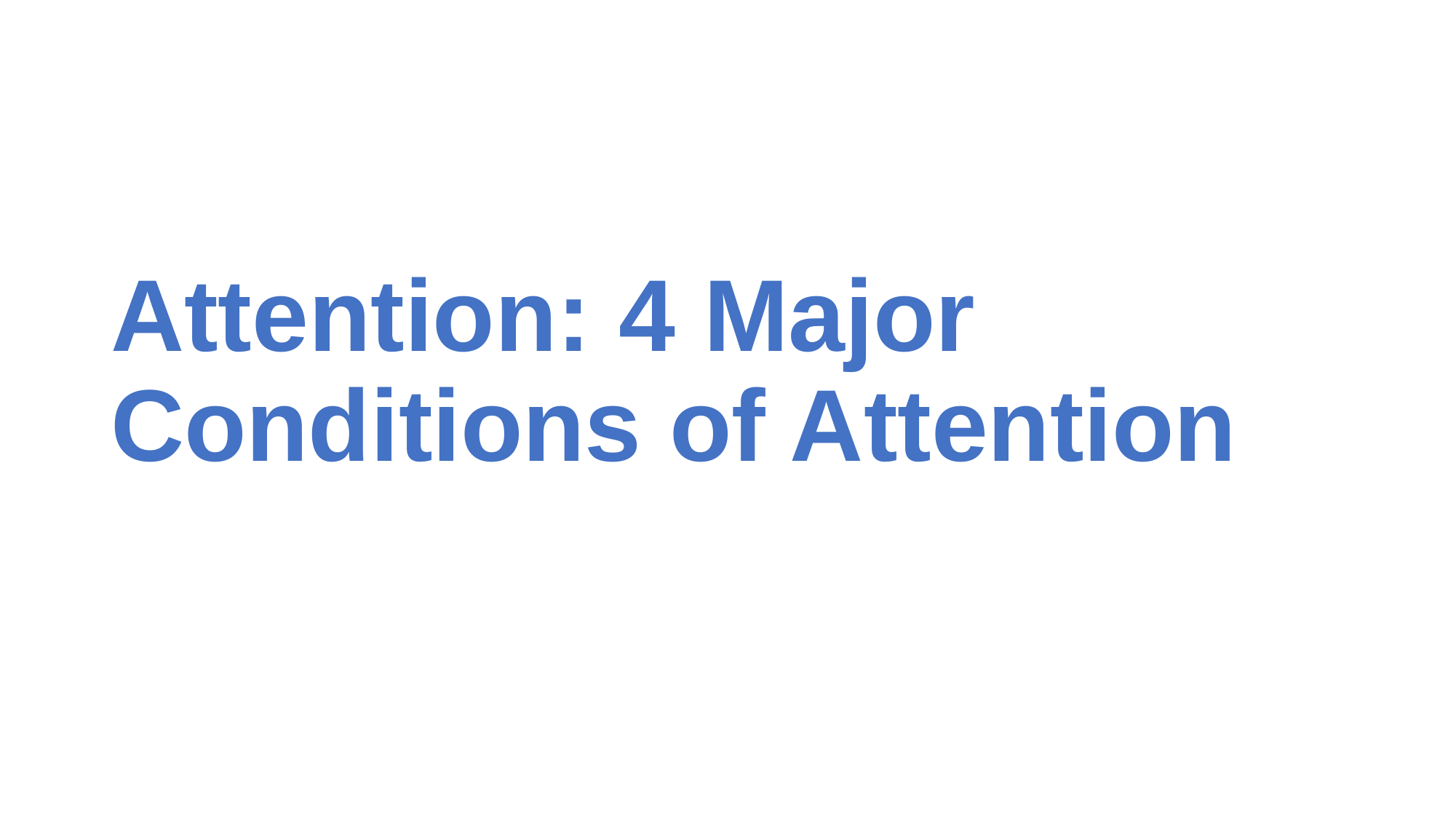

# Attention: 4 Major Conditions of Attention